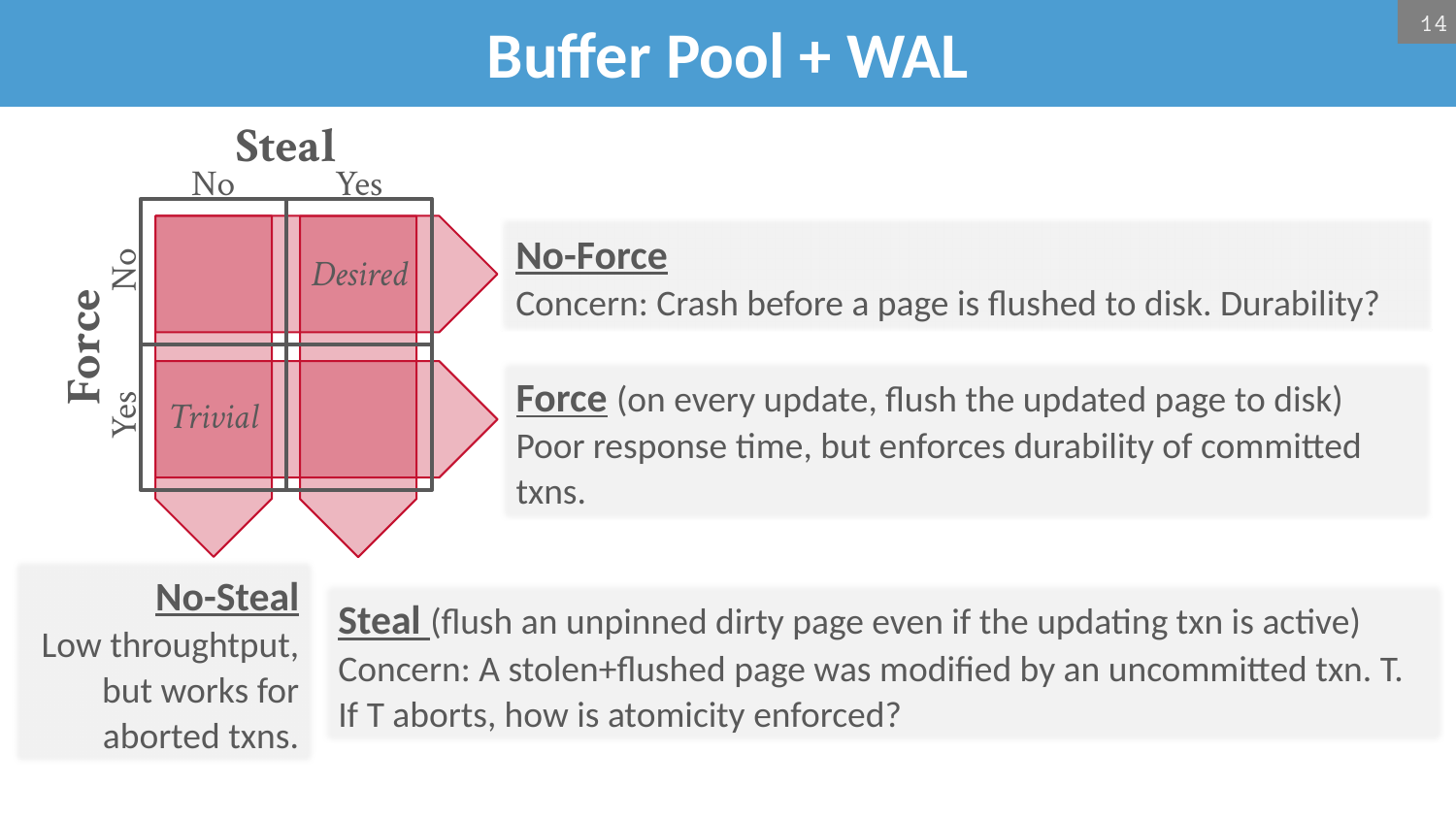

14
# Buffer Pool + WAL
Steal
No
Yes

Force
No
Yes
Desired

No-Force
Concern: Crash before a page is flushed to disk. Durability?

Force (on every update, flush the updated page to disk)
Poor response time, but enforces durability of committed txns.
Trivial
No-Steal
Low throughtput, but works for aborted txns.
Steal (flush an unpinned dirty page even if the updating txn is active)
Concern: A stolen+flushed page was modified by an uncommitted txn. T.
If T aborts, how is atomicity enforced?